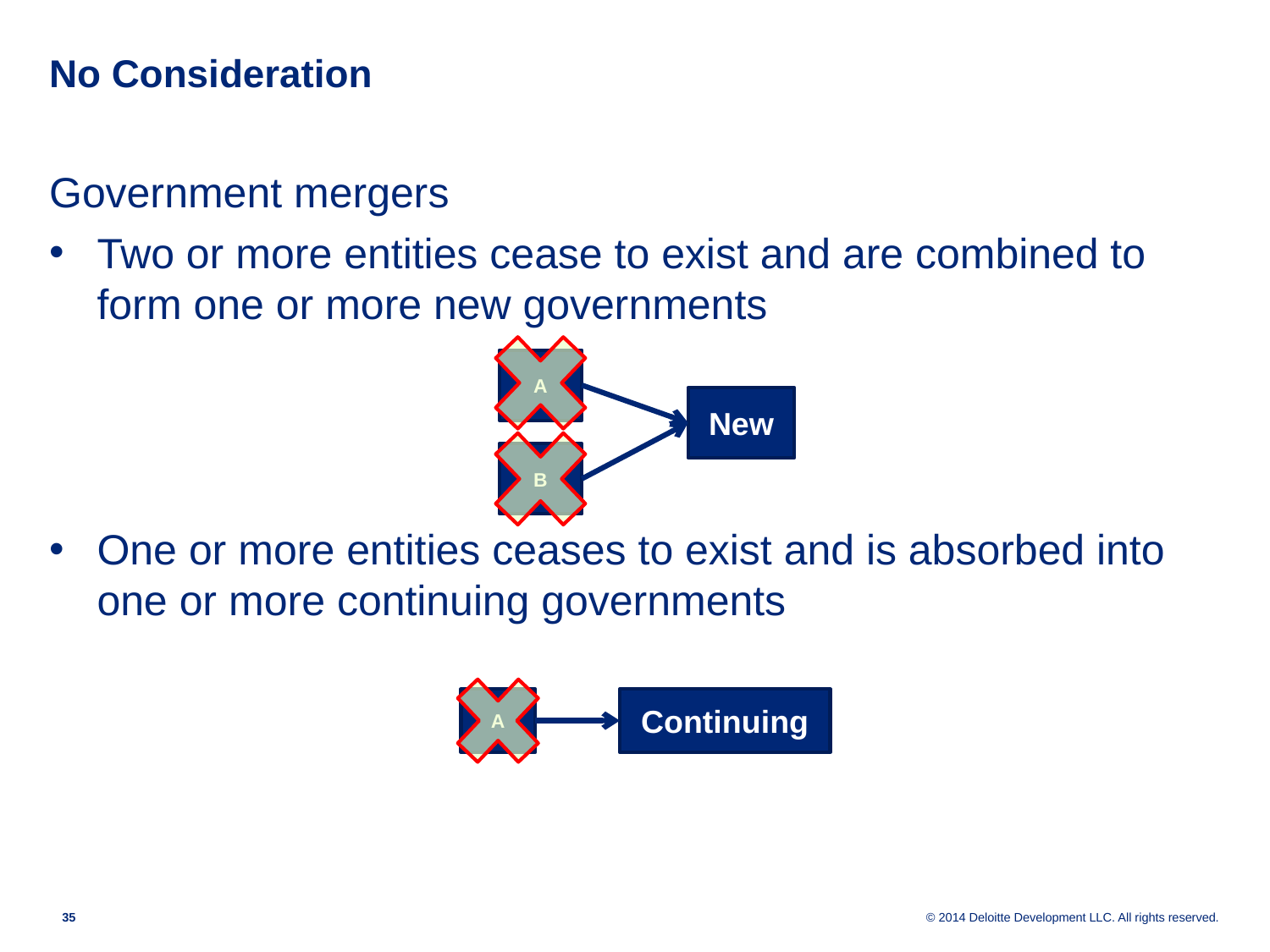

# No Consideration
Government mergers
Two or more entities cease to exist and are combined to form one or more new governments

One or more entities ceases to exist and is absorbed into one or more continuing governments

A
New

B

A
Continuing
35